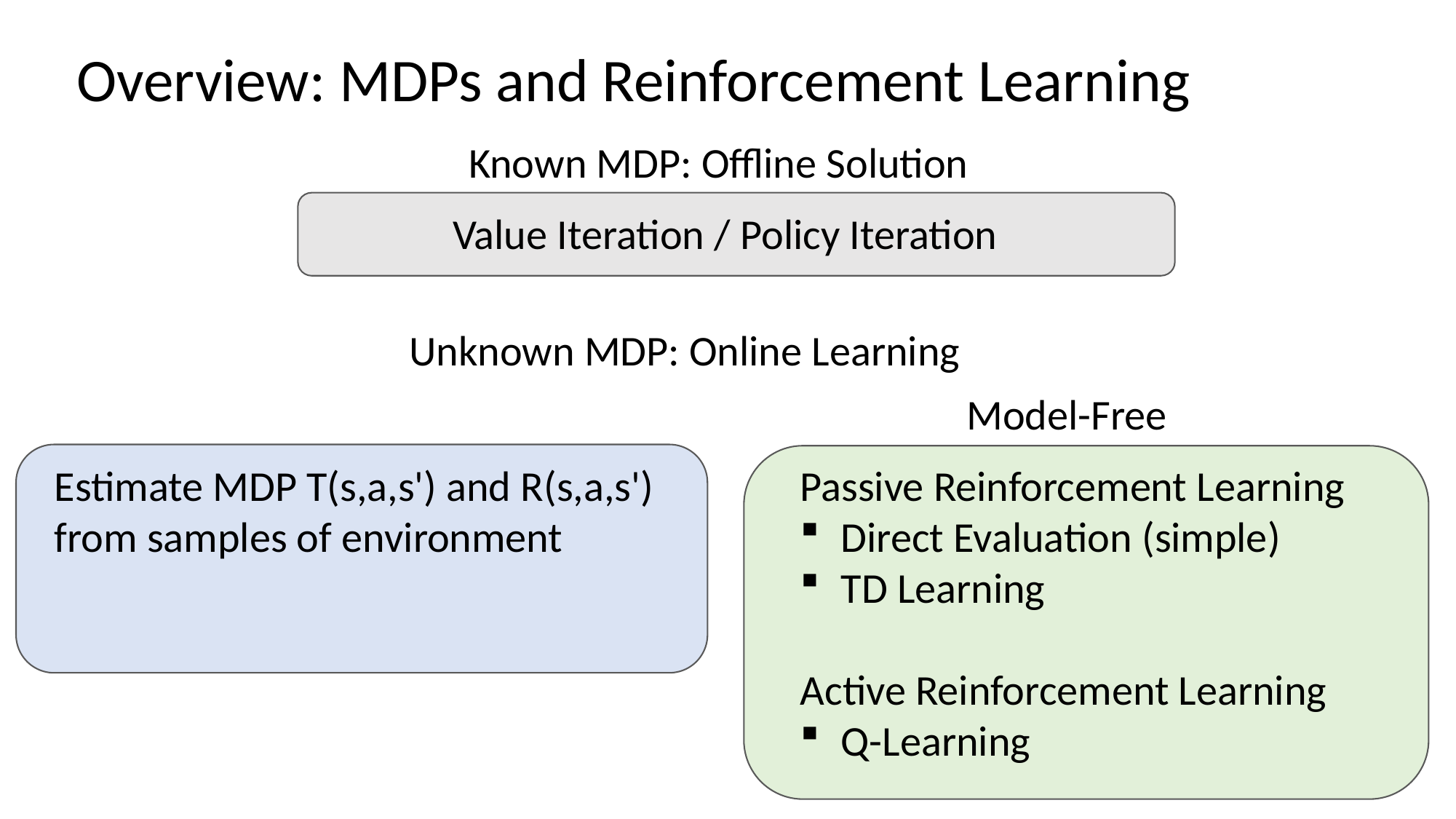

# Overview: MDPs and Reinforcement Learning
Known MDP: Offline Solution

Value Iteration / Policy Iteration
Unknown MDP: Online Learning
Model-Free

Estimate MDP T(s,a,s') and R(s,a,s')
from samples of environment
Passive Reinforcement Learning
Direct Evaluation (simple)
TD Learning

Active Reinforcement Learning
Q-Learning